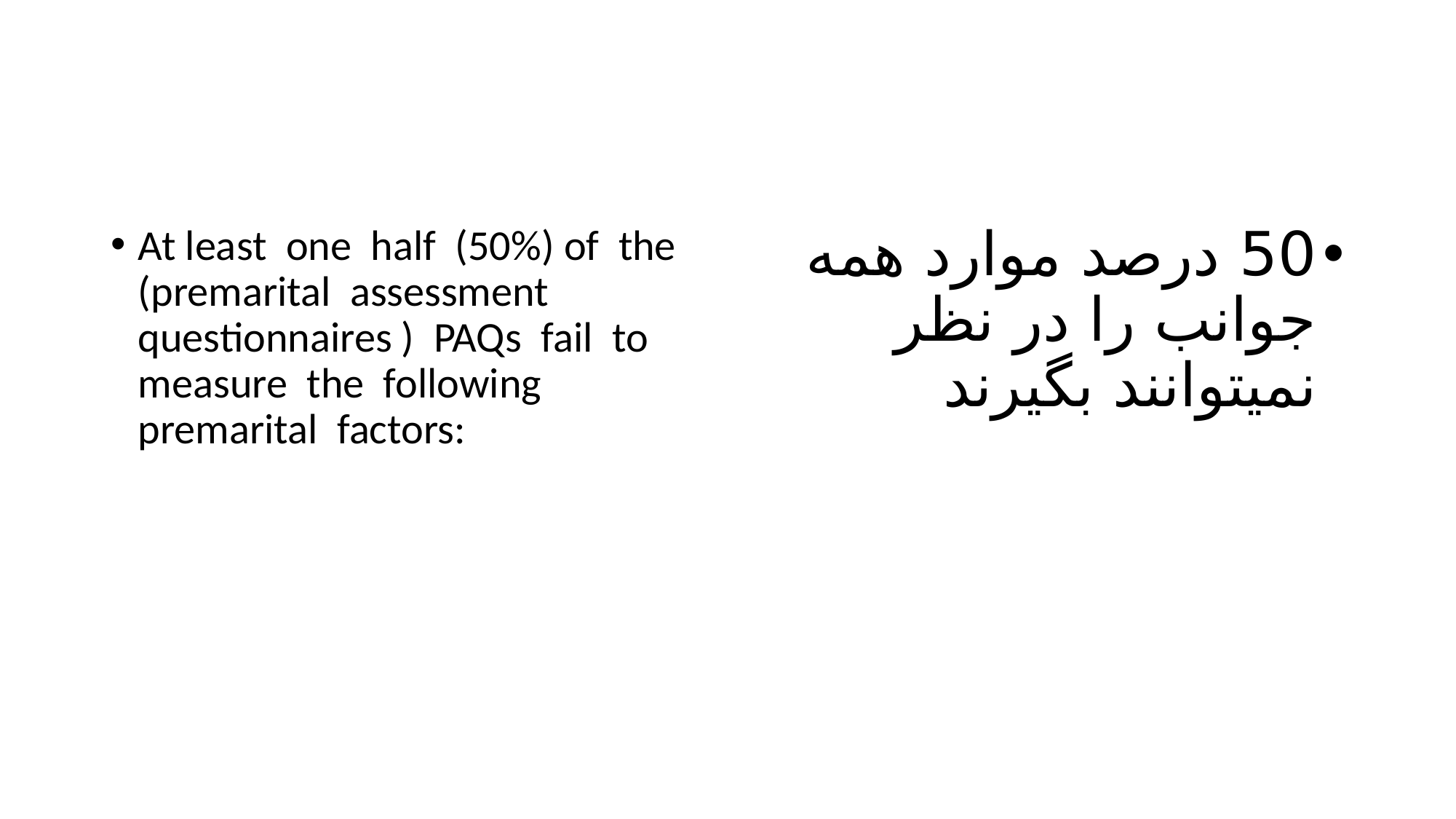

#
At least  one  half  (50%) of  the (premarital  assessment  questionnaires )  PAQs  fail  to  measure  the  following  premarital  factors:
50 درصد موارد همه جوانب را در نظر نمیتوانند بگیرند